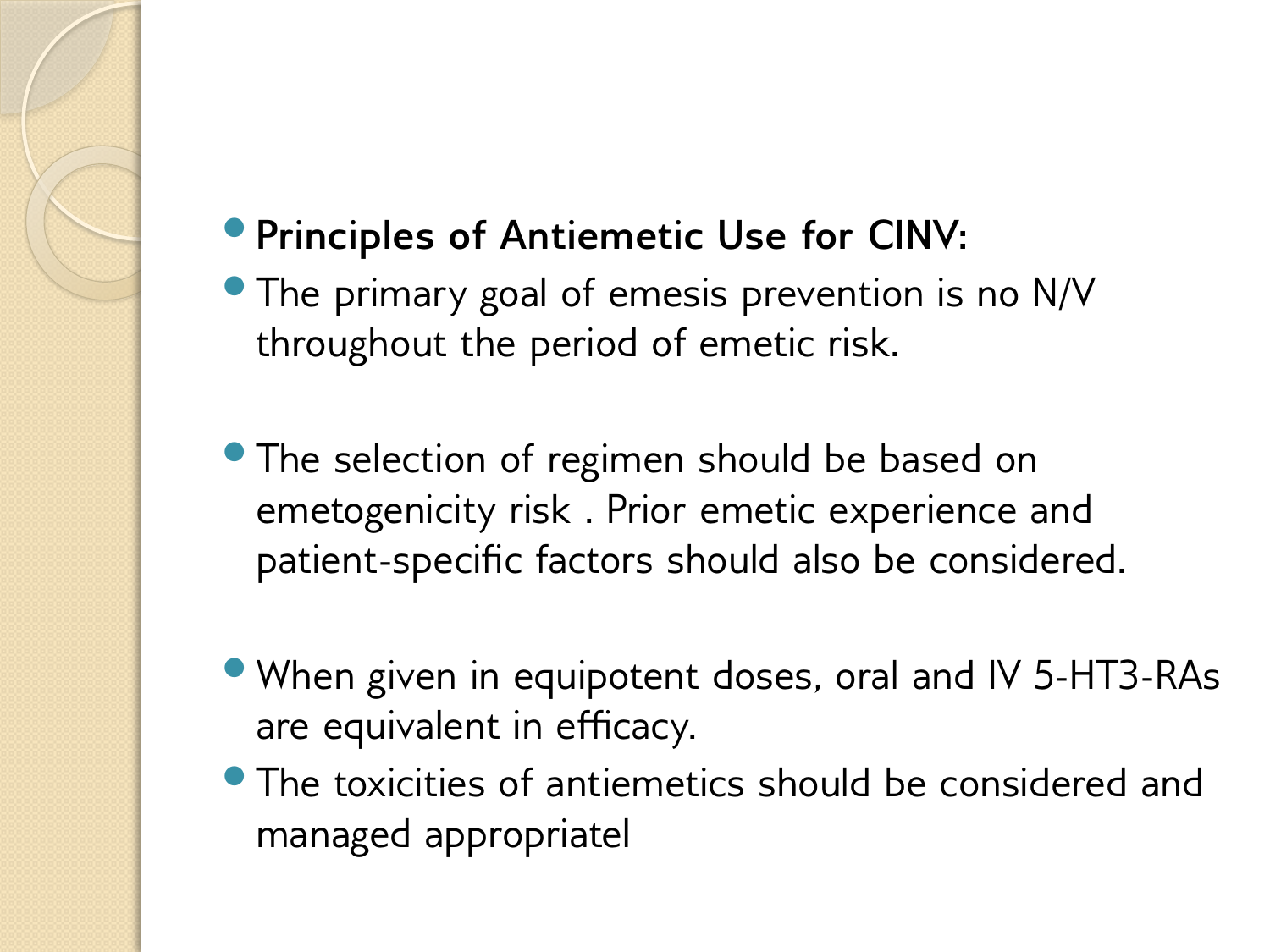

#
Principles of Antiemetic Use for CINV:
The primary goal of emesis prevention is no N/V throughout the period of emetic risk.

The selection of regimen should be based on emetogenicity risk . Prior emetic experience and patient-specific factors should also be considered.

When given in equipotent doses, oral and IV 5-HT3-RAs are equivalent in efficacy.
The toxicities of antiemetics should be considered and managed appropriatel